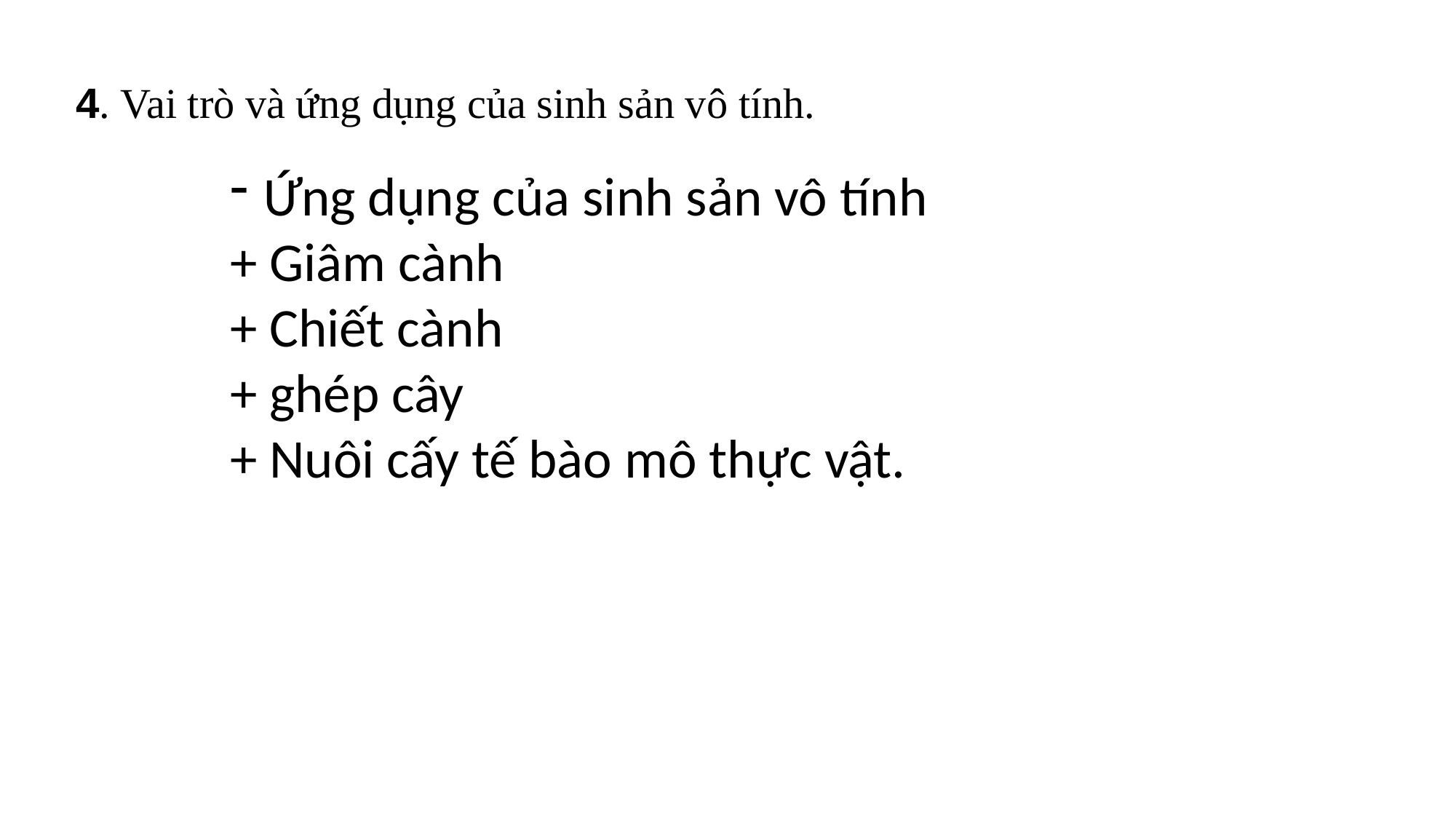

4. Vai trò và ứng dụng của sinh sản vô tính.
Ứng dụng của sinh sản vô tính
+ Giâm cành
+ Chiết cành
+ ghép cây
+ Nuôi cấy tế bào mô thực vật.